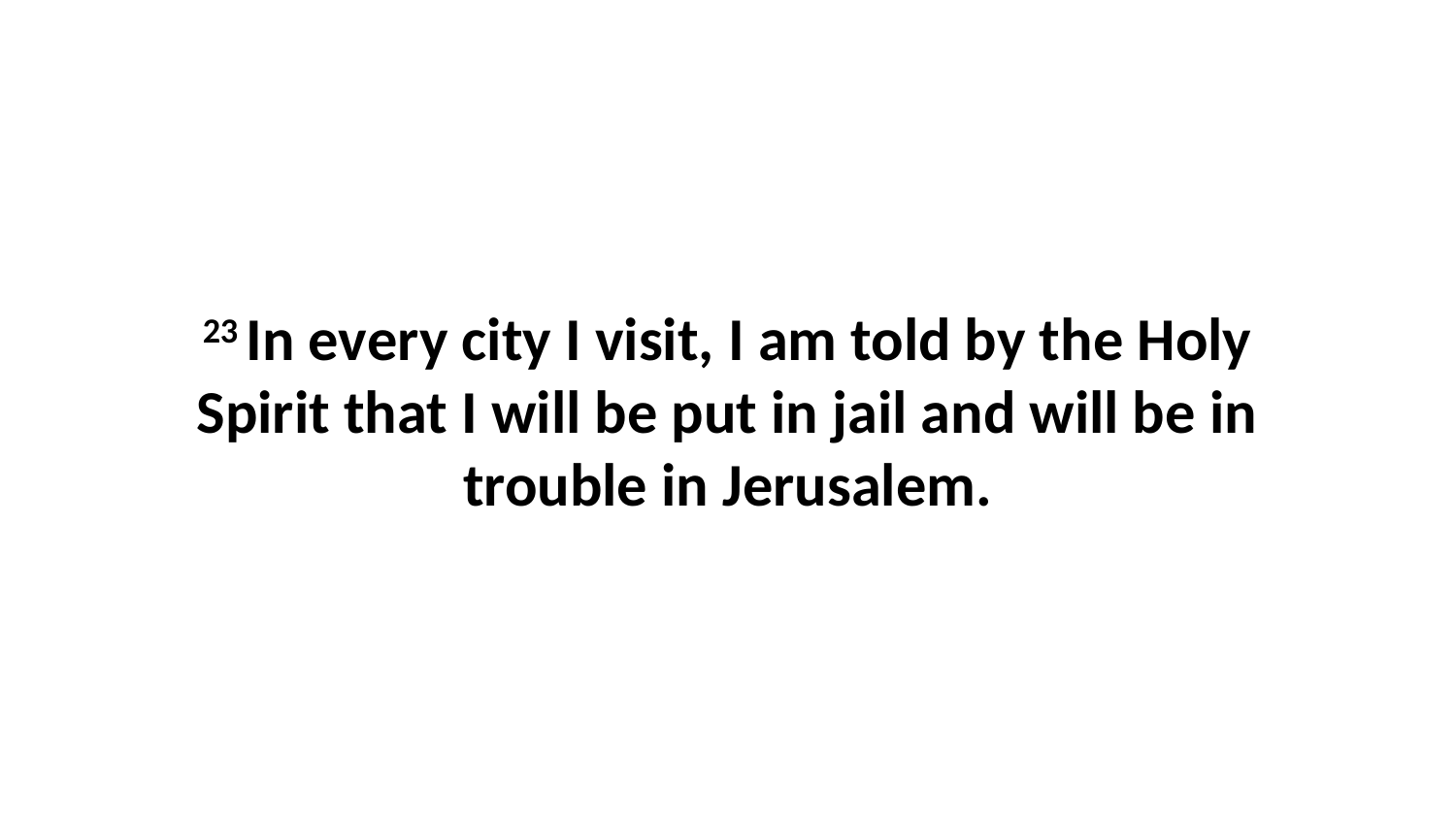

23 In every city I visit, I am told by the Holy Spirit that I will be put in jail and will be in trouble in Jerusalem.